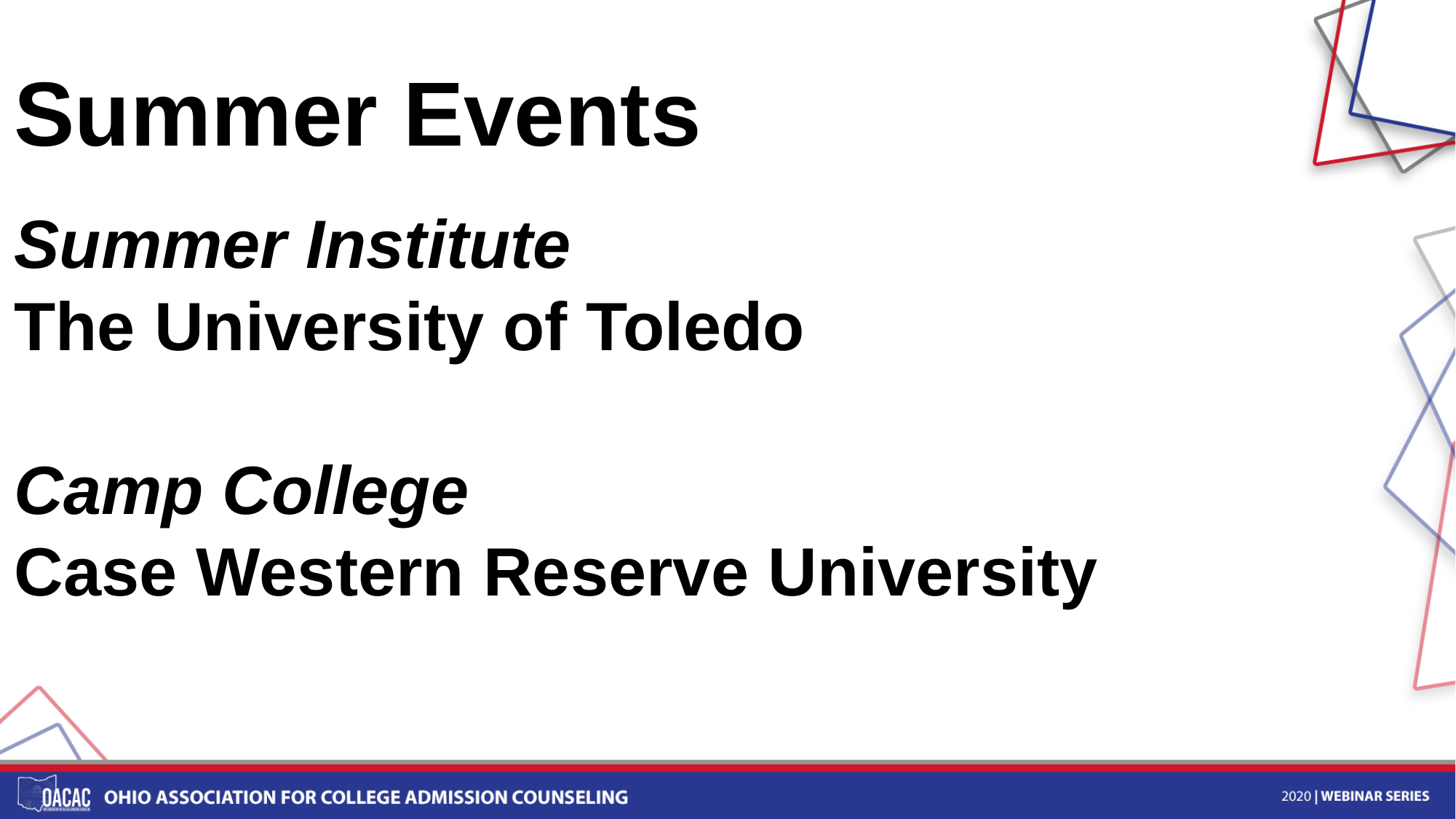

Summer Events

Summer Institute
The University of Toledo

Camp College
Case Western Reserve University